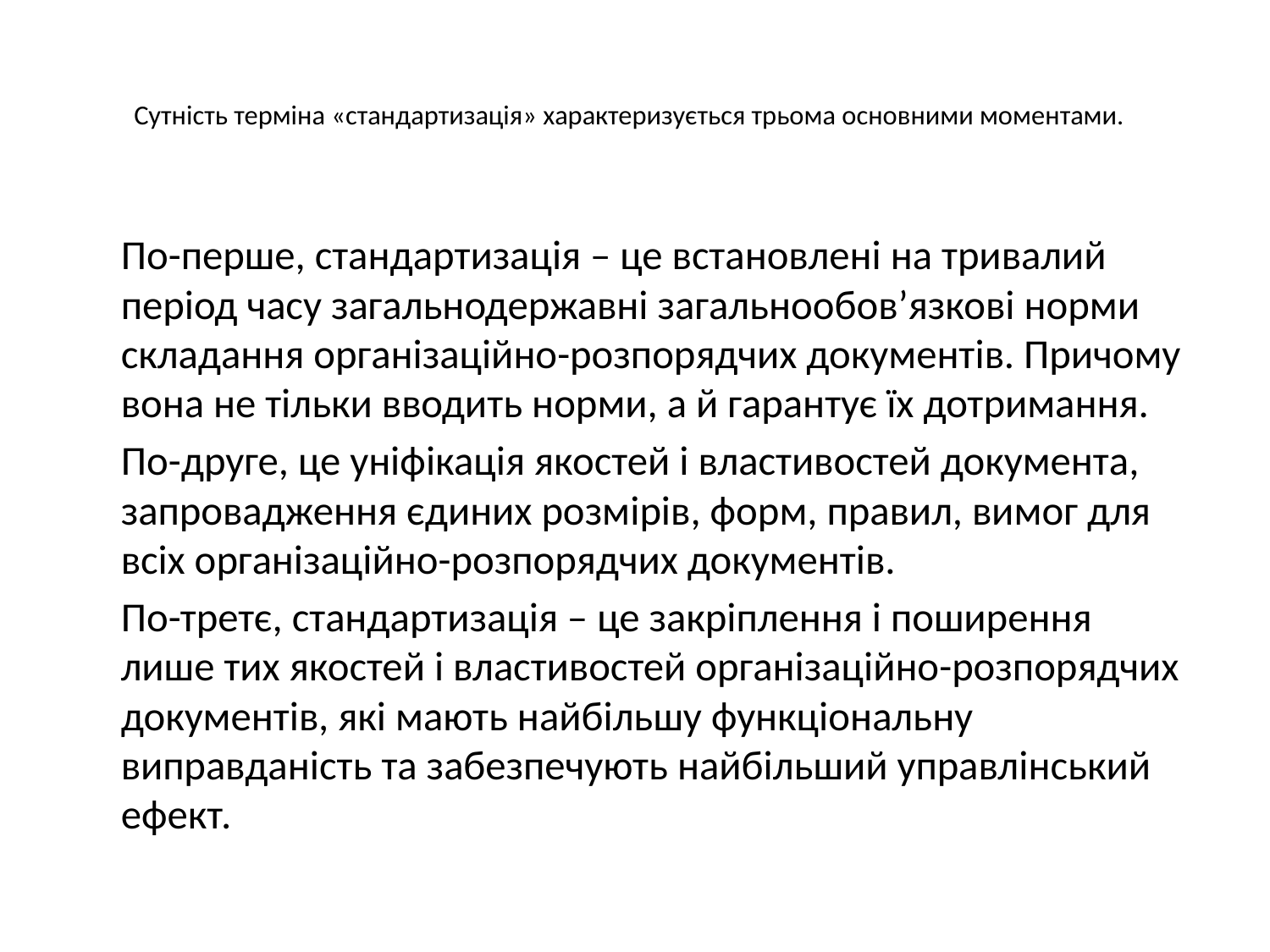

# Сутність терміна «стандартизація» характеризується трьома основними моментами.
	По-перше, стандартизація – це встановлені на тривалий період часу загальнодержавні загальнообов’язкові норми складання організаційно-розпорядчих документів. Причому вона не тільки вводить норми, а й гарантує їх дотримання.
	По-друге, це уніфікація якостей і властивостей документа, запровадження єдиних розмірів, форм, правил, вимог для всіх організаційно-розпорядчих документів.
	По-третє, стандартизація – це закріплення і поширення лише тих якостей і властивостей організаційно-розпорядчих документів, які мають найбільшу функціональну виправданість та забезпечують найбільший управлінський ефект.